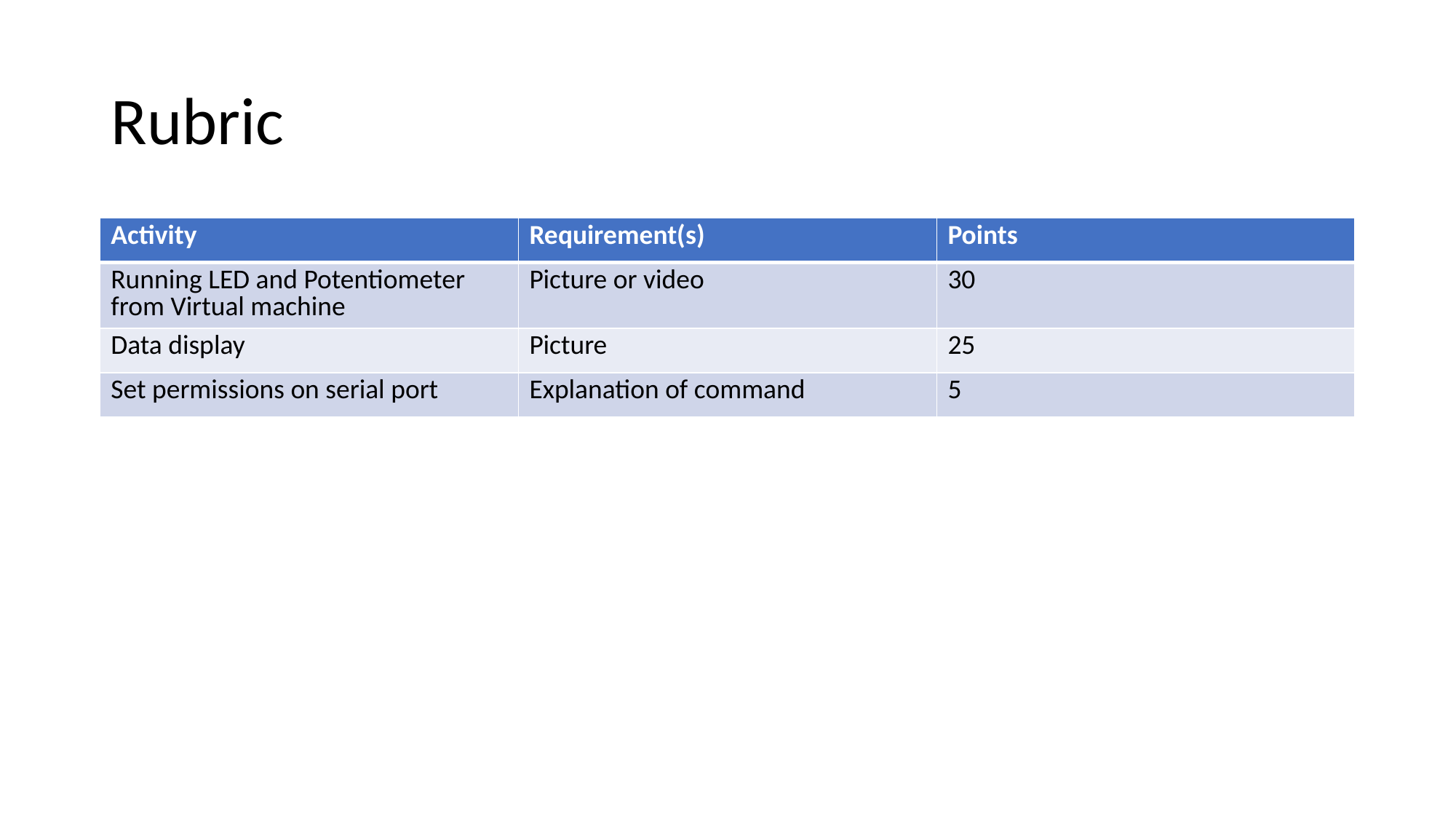

# Rubric
| Activity | Requirement(s) | Points |
| --- | --- | --- |
| Running LED and Potentiometer from Virtual machine | Picture or video | 30 |
| Data display | Picture | 25 |
| Set permissions on serial port | Explanation of command | 5 |